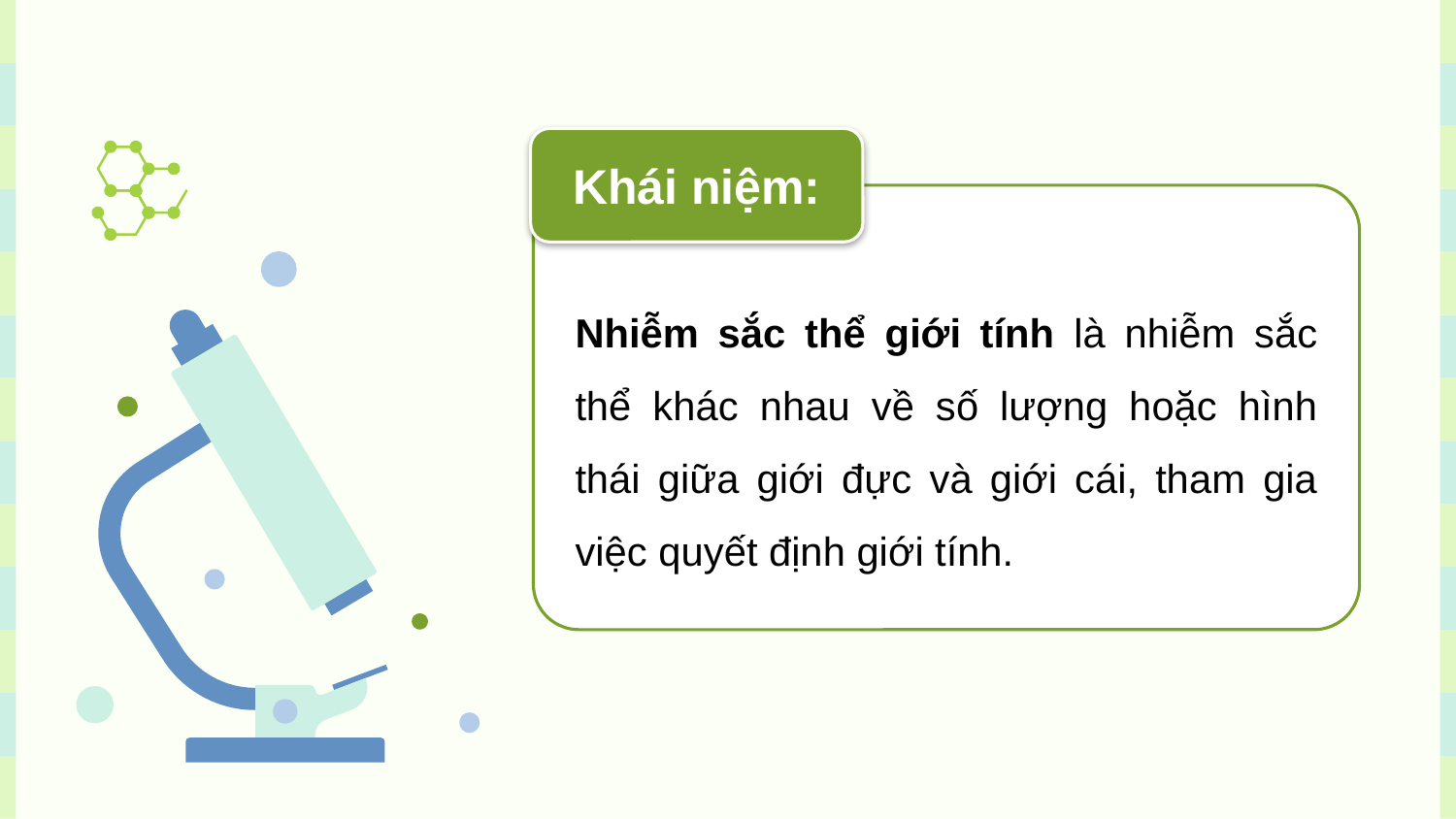

Khái niệm:

Nhiễm sắc thể giới tính là nhiễm sắc thể khác nhau về số lượng hoặc hình thái giữa giới đực và giới cái, tham gia việc quyết định giới tính.